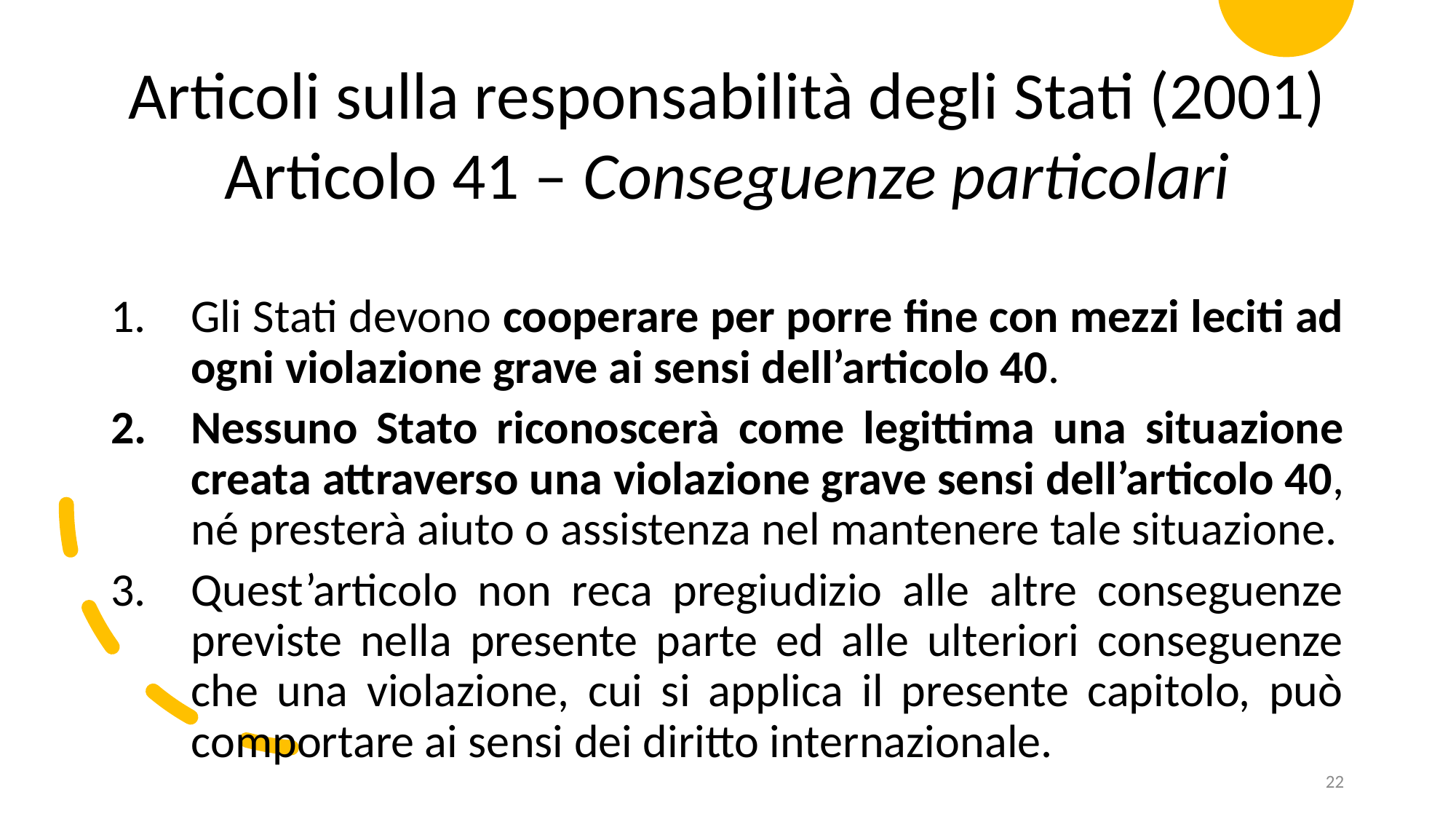

Articoli sulla responsabilità degli Stati (2001)
Articolo 41 – Conseguenze particolari

Gli Stati devono cooperare per porre fine con mezzi leciti ad ogni violazione grave ai sensi dell’articolo 40.
Nessuno Stato riconoscerà come legittima una situazione creata attraverso una violazione grave sensi dell’articolo 40, né presterà aiuto o assistenza nel mantenere tale situazione.
Quest’articolo non reca pregiudizio alle altre conseguenze previste nella presente parte ed alle ulteriori conseguenze che una violazione, cui si applica il presente capitolo, può comportare ai sensi dei diritto internazionale.

22